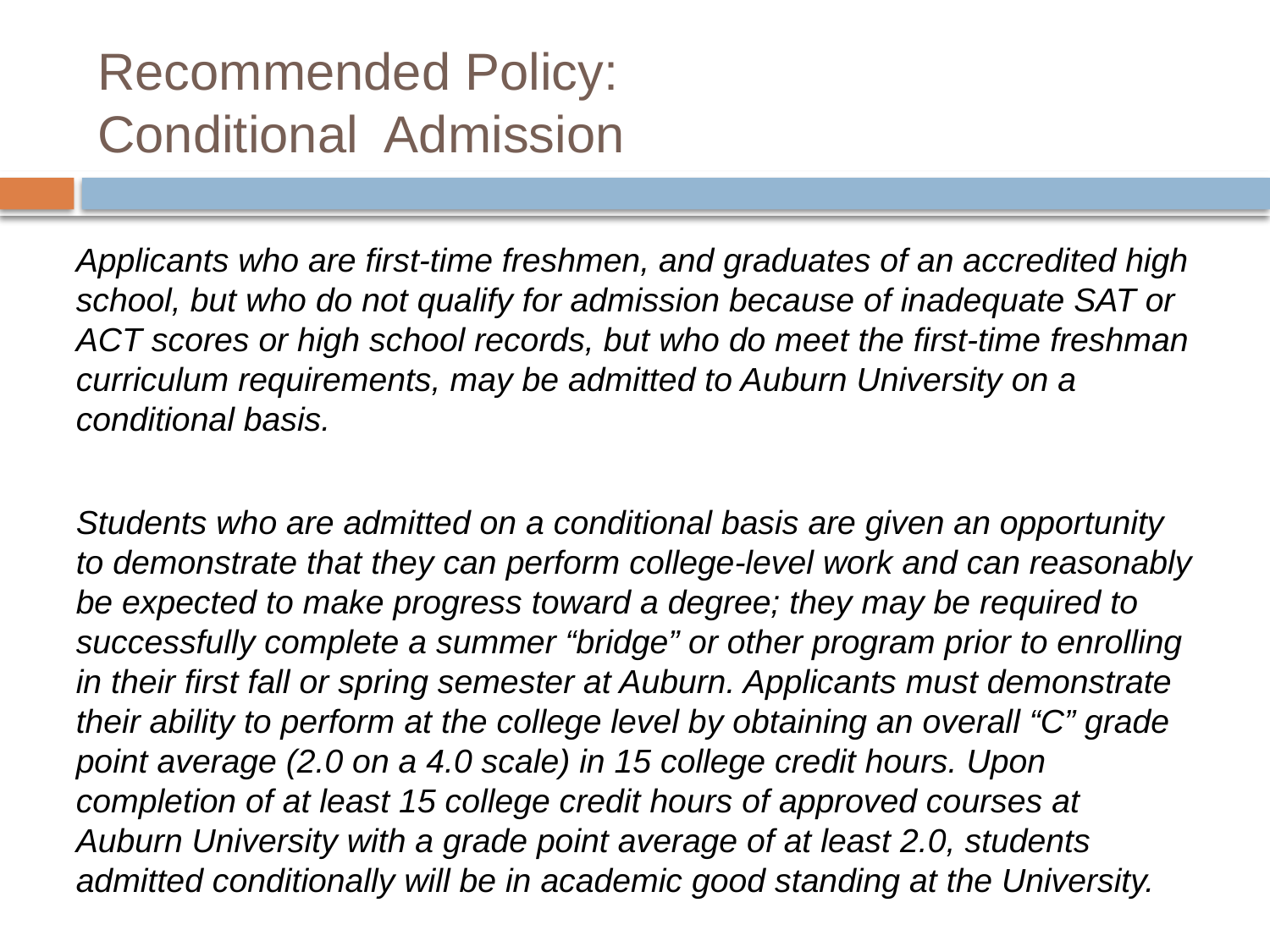

# Recommended Policy: Conditional  Admission
Applicants who are first-time freshmen, and graduates of an accredited high school, but who do not qualify for admission because of inadequate SAT or ACT scores or high school records, but who do meet the first-time freshman curriculum requirements, may be admitted to Auburn University on a conditional basis.

Students who are admitted on a conditional basis are given an opportunity to demonstrate that they can perform college-level work and can reasonably be expected to make progress toward a degree; they may be required to successfully complete a summer “bridge” or other program prior to enrolling in their first fall or spring semester at Auburn. Applicants must demonstrate their ability to perform at the college level by obtaining an overall “C” grade point average (2.0 on a 4.0 scale) in 15 college credit hours. Upon completion of at least 15 college credit hours of approved courses at Auburn University with a grade point average of at least 2.0, students admitted conditionally will be in academic good standing at the University.